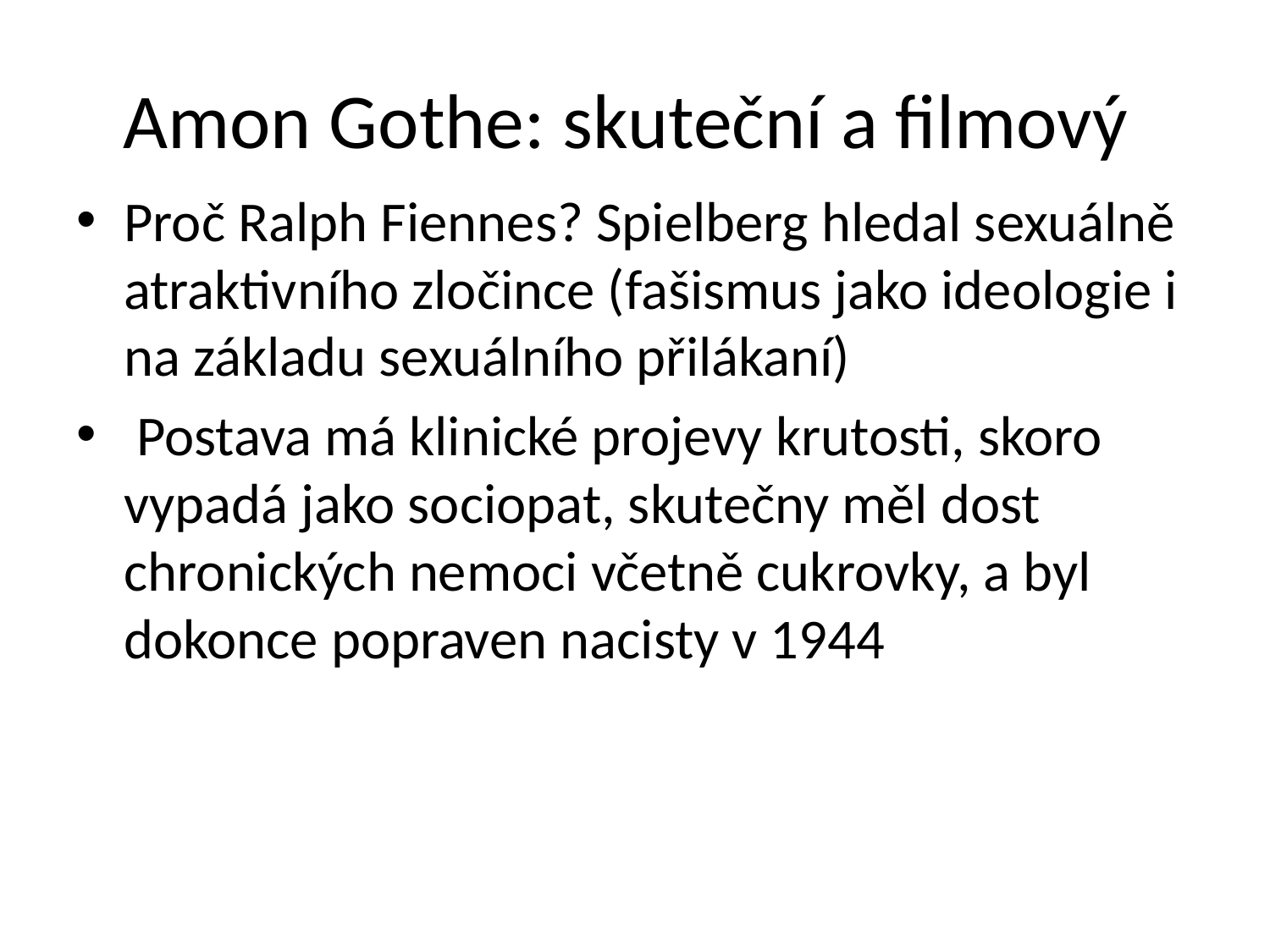

# Amon Gothe: skuteční a filmový
Proč Ralph Fiennes? Spielberg hledal sexuálně atraktivního zločince (fašismus jako ideologie i na základu sexuálního přilákaní)
 Postava má klinické projevy krutosti, skoro vypadá jako sociopat, skutečny měl dost chronických nemoci včetně cukrovky, a byl dokonce popraven nacisty v 1944